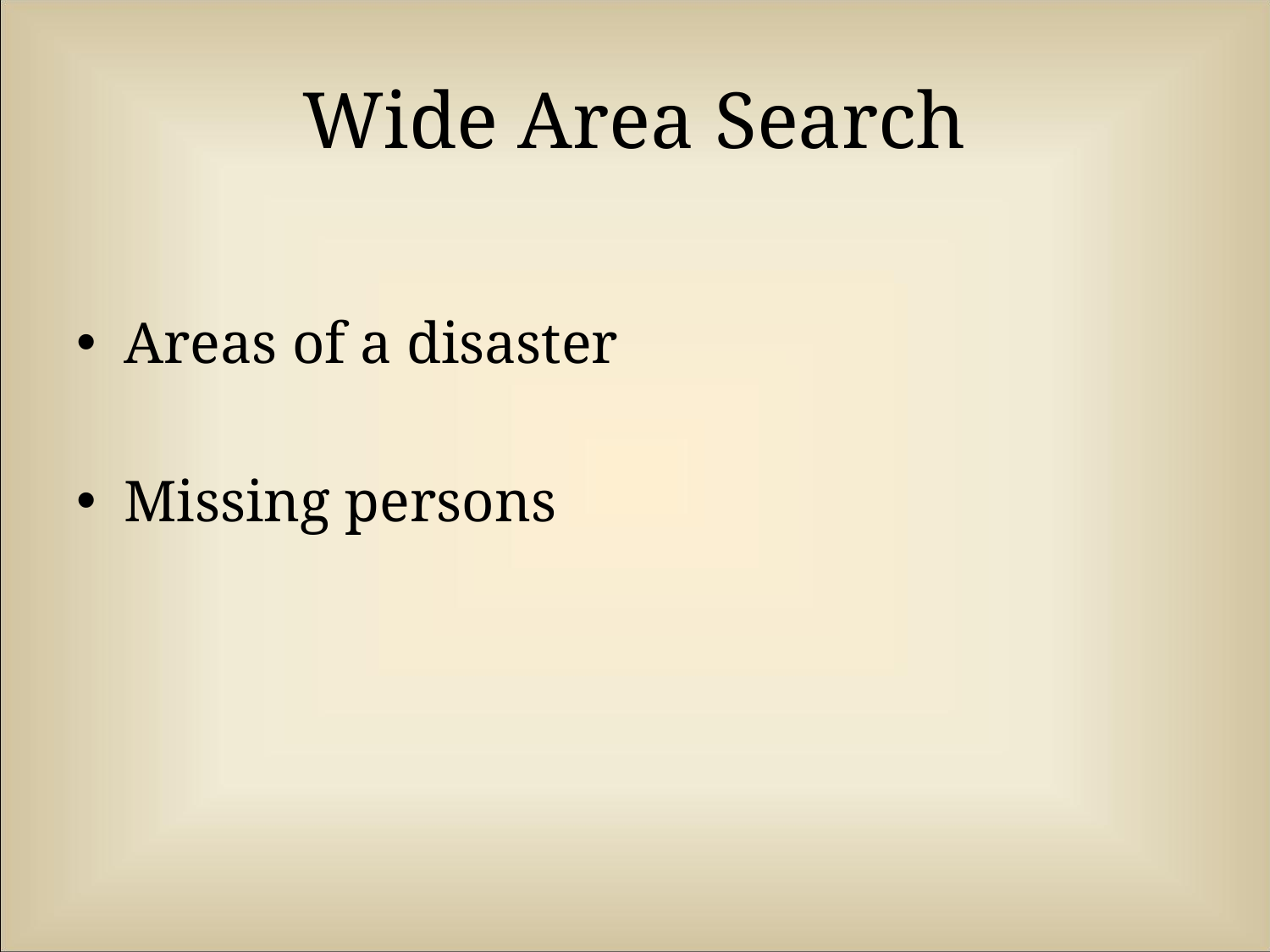

# Wide Area Search

Areas of a disaster

Missing persons